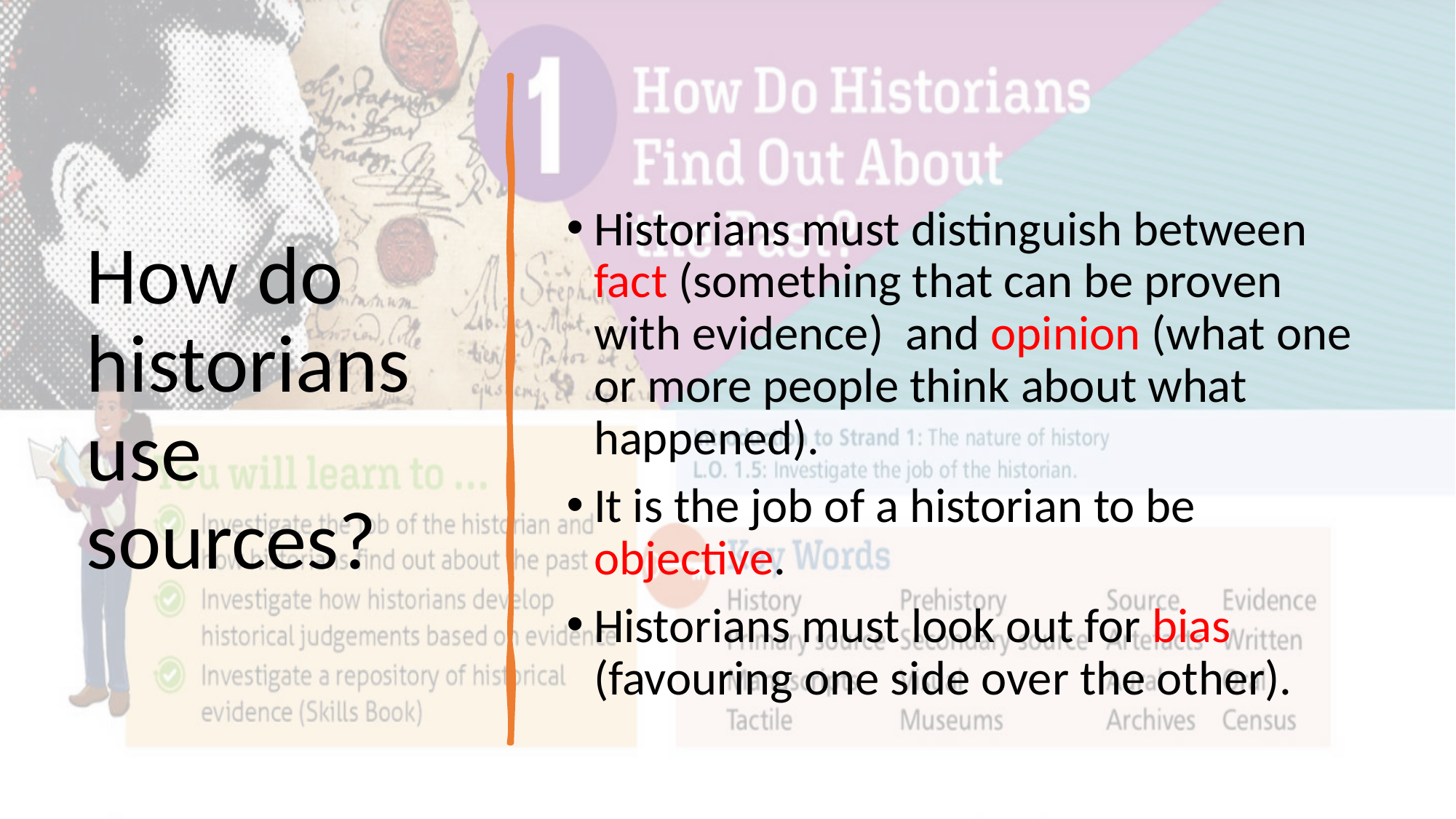

# How do historians use sources?
Historians must distinguish between fact (something that can be proven with evidence)  and opinion (what one or more people think about what happened).
It is the job of a historian to be objective.
Historians must look out for bias (favouring one side over the other).